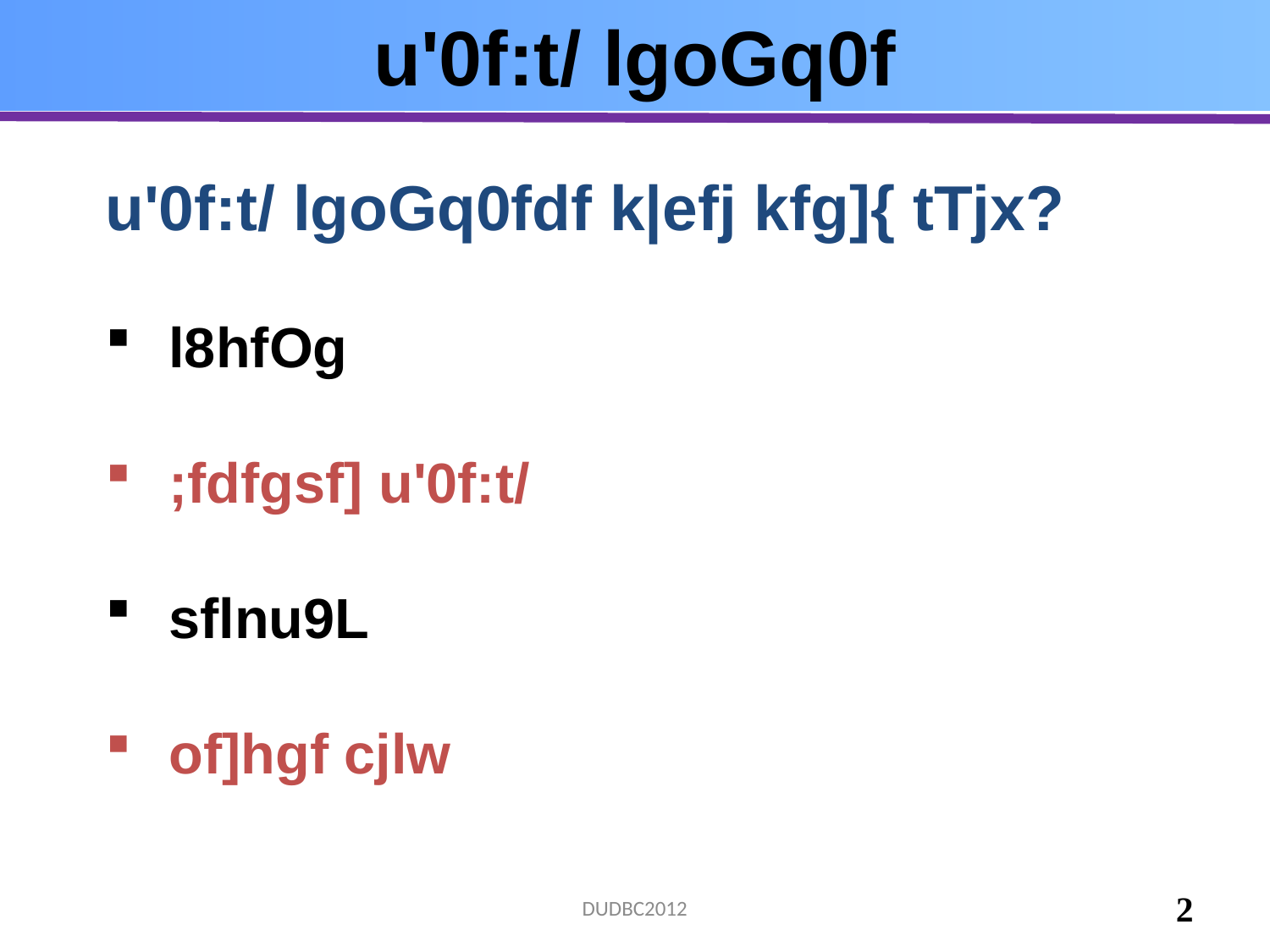

# u'0f:t/ lgoGq0f

u'0f:t/ lgoGq0fdf k|efj kfg]{ tTjx?

l8hfOg

;fdfgsf] u'0f:t/

sflnu9L

of]hgf cjlw

2
DUDBC2012